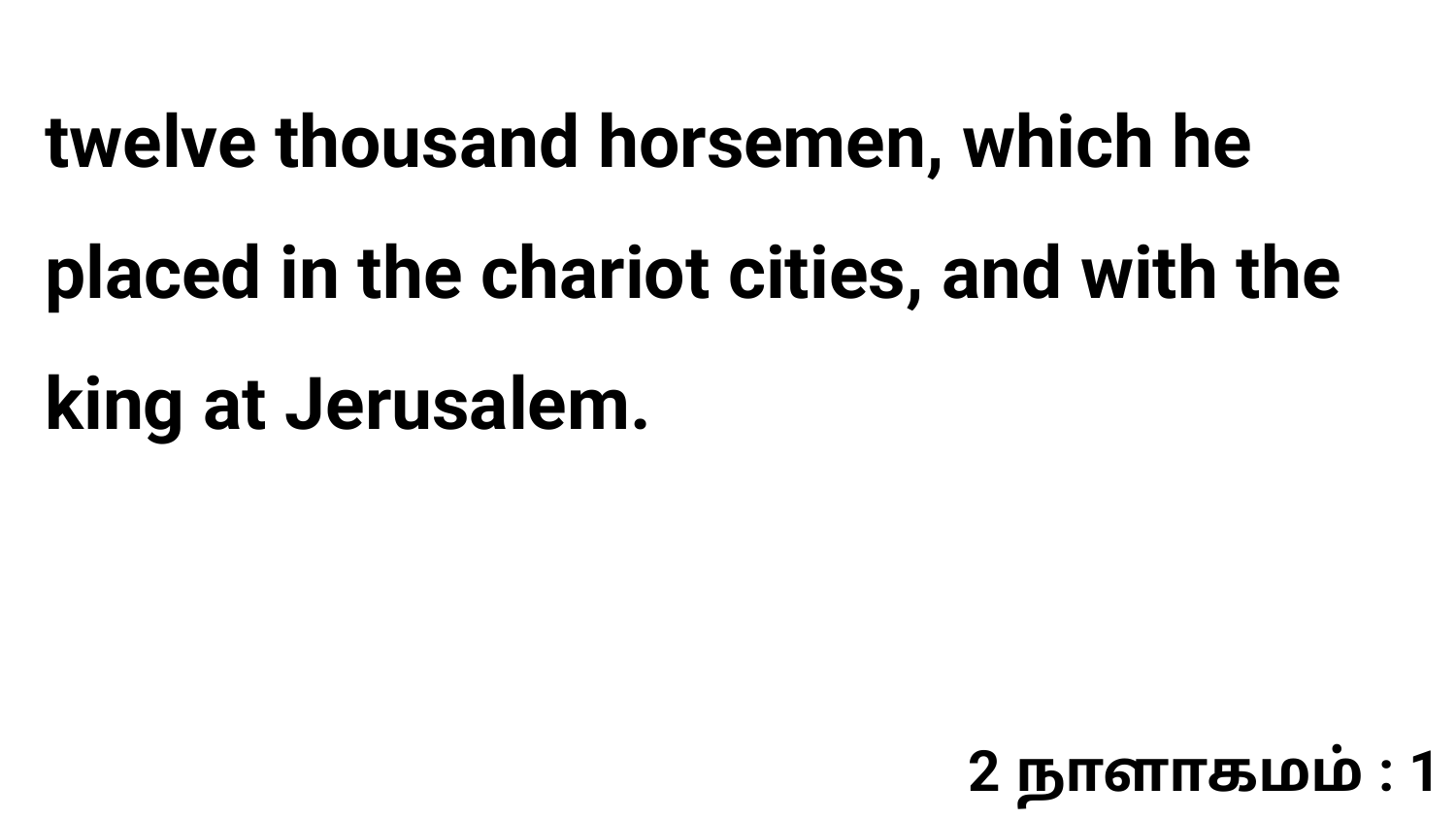

twelve thousand horsemen, which he placed in the chariot cities, and with the king at Jerusalem.
2 நாளாகமம் : 1